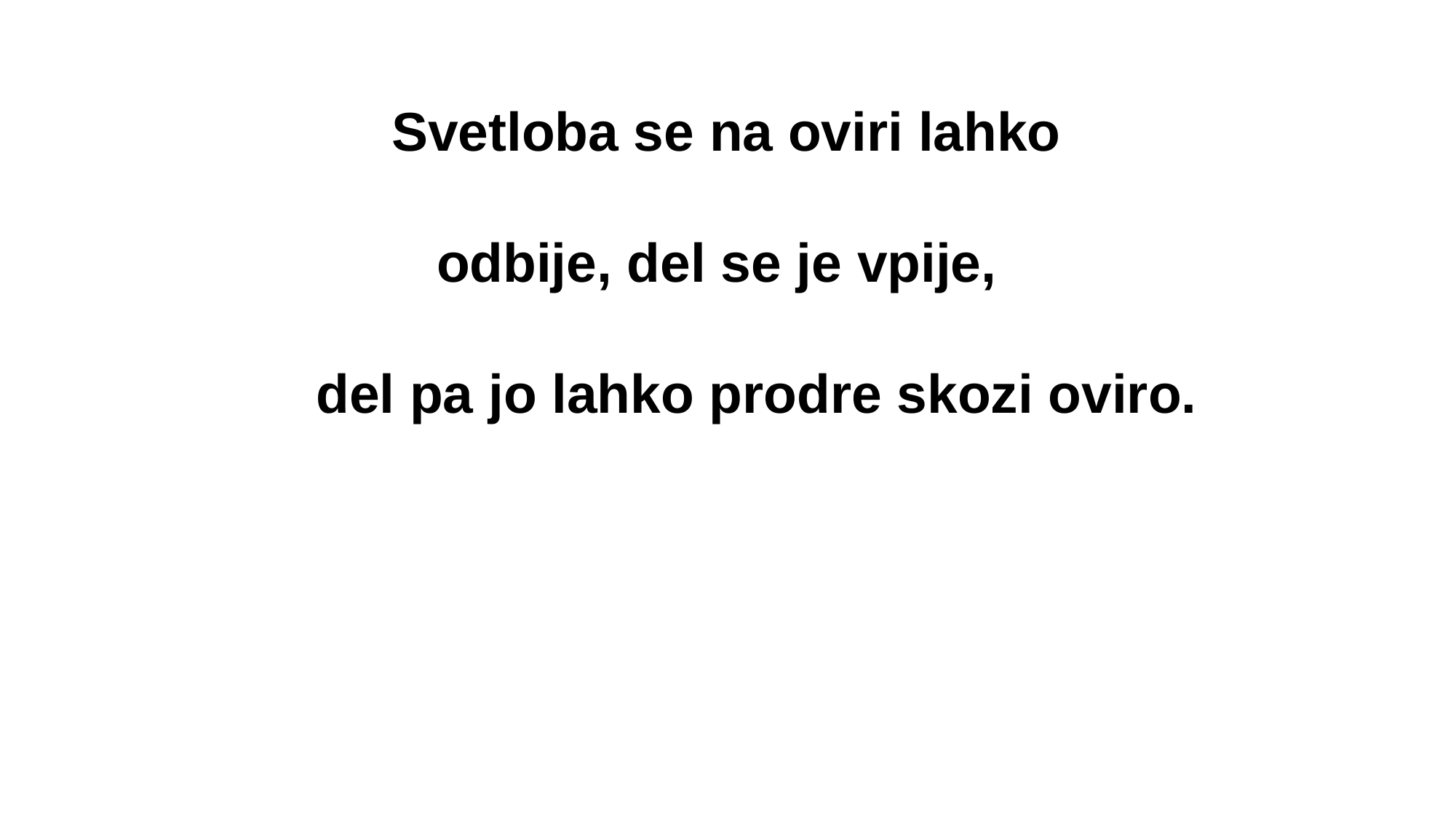

Svetloba se na oviri lahko

        odbije, del se je vpije,

del pa jo lahko prodre skozi oviro.